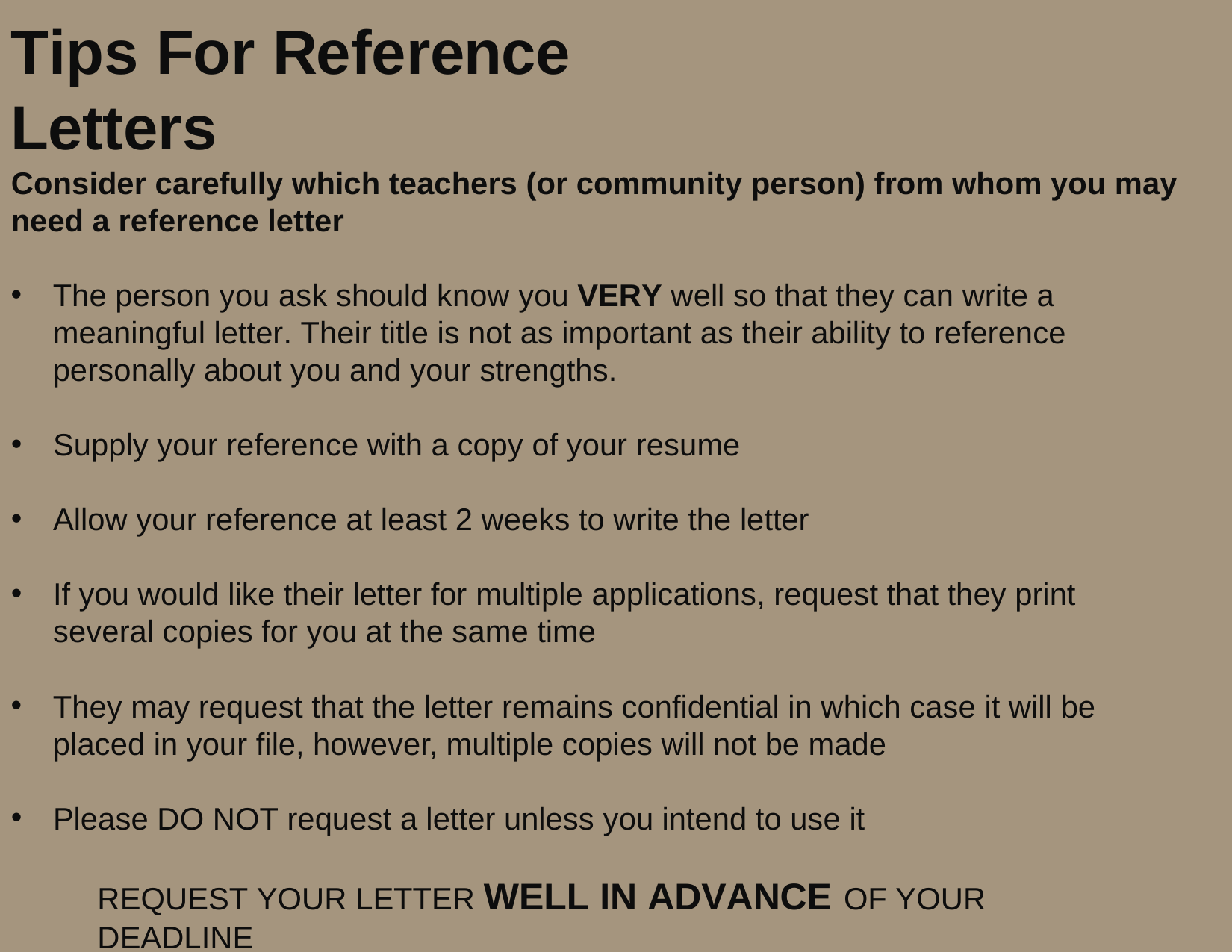

Tips For Reference Letters
Consider carefully which teachers (or community person) from whom you may need a reference letter

The person you ask should know you VERY well so that they can write a meaningful letter. Their title is not as important as their ability to reference personally about you and your strengths.

Supply your reference with a copy of your resume

Allow your reference at least 2 weeks to write the letter

If you would like their letter for multiple applications, request that they print several copies for you at the same time

They may request that the letter remains confidential in which case it will be placed in your file, however, multiple copies will not be made

Please DO NOT request a letter unless you intend to use it
44
REQUEST YOUR LETTER WELL IN ADVANCE OF YOUR DEADLINE